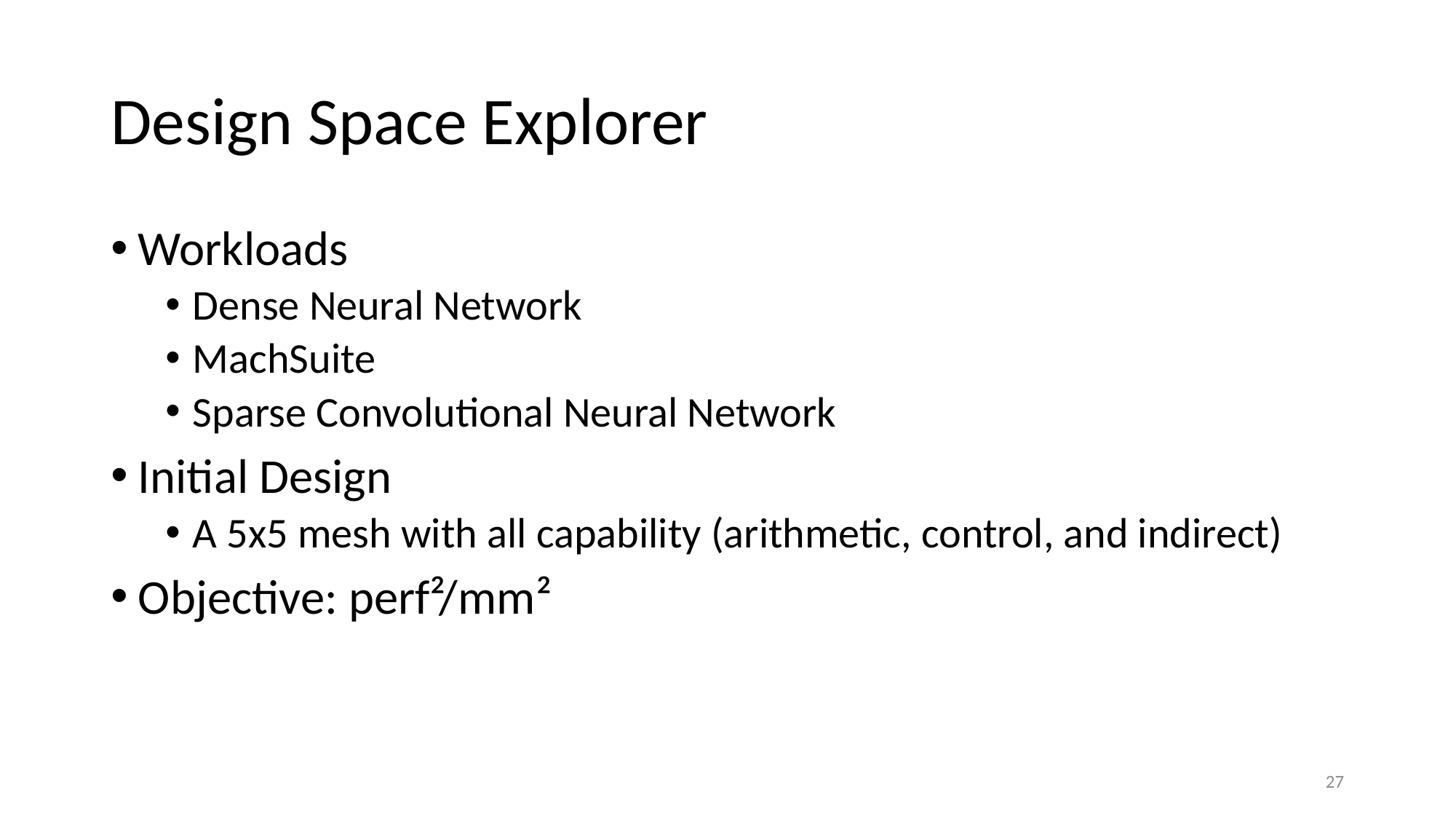

# Design Space Explorer
Workloads
Dense Neural Network
MachSuite
Sparse Convolutional Neural Network
Initial Design
A 5x5 mesh with all capability (arithmetic, control, and indirect)
Objective: perf²/mm²
27